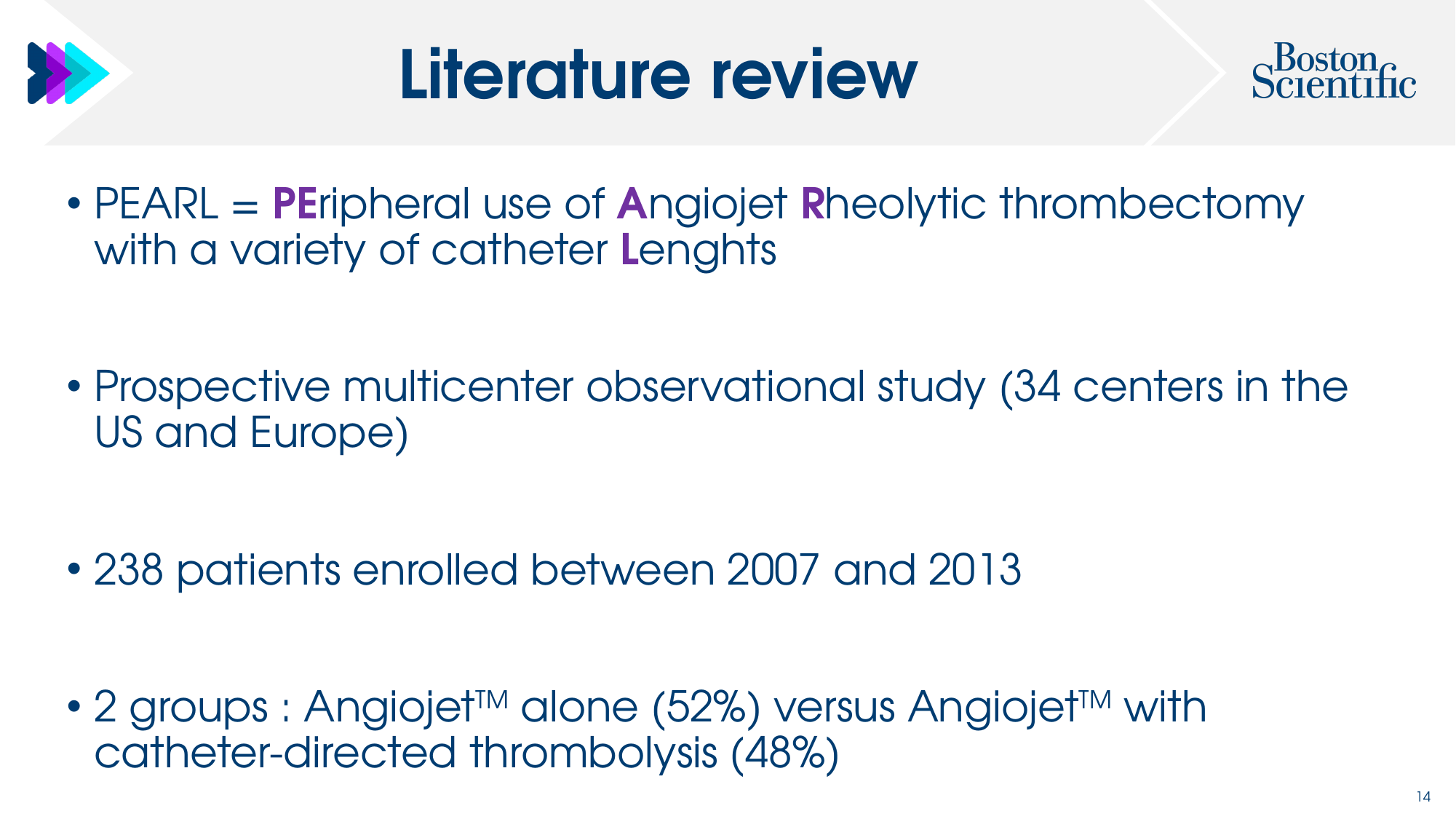

# Literature review
PEARL = PEripheral use of Angiojet Rheolytic thrombectomy with a variety of catheter Lenghts

Prospective multicenter observational study (34 centers in the US and Europe)

238 patients enrolled between 2007 and 2013

2 groups : AngiojetTM alone (52%) versus AngiojetTM with catheter-directed thrombolysis (48%)
14